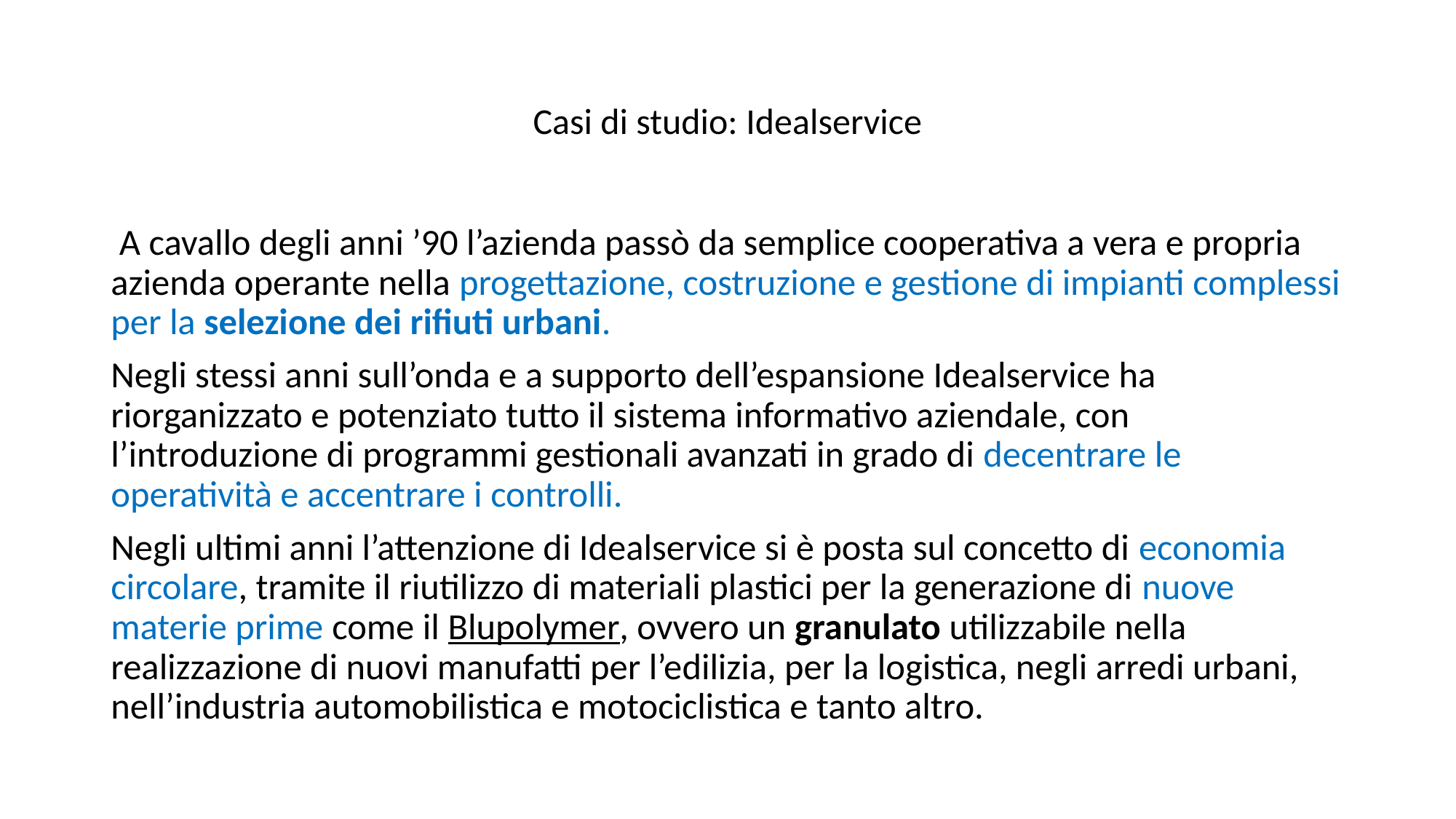

# Casi di studio: Idealservice
 A cavallo degli anni ’90 l’azienda passò da semplice cooperativa a vera e propria azienda operante nella progettazione, costruzione e gestione di impianti complessi per la selezione dei rifiuti urbani.
Negli stessi anni sull’onda e a supporto dell’espansione Idealservice ha riorganizzato e potenziato tutto il sistema informativo aziendale, con l’introduzione di programmi gestionali avanzati in grado di decentrare le operatività e accentrare i controlli.
Negli ultimi anni l’attenzione di Idealservice si è posta sul concetto di economia circolare, tramite il riutilizzo di materiali plastici per la generazione di nuove materie prime come il Blupolymer, ovvero un granulato utilizzabile nella realizzazione di nuovi manufatti per l’edilizia, per la logistica, negli arredi urbani, nell’industria automobilistica e motociclistica e tanto altro.